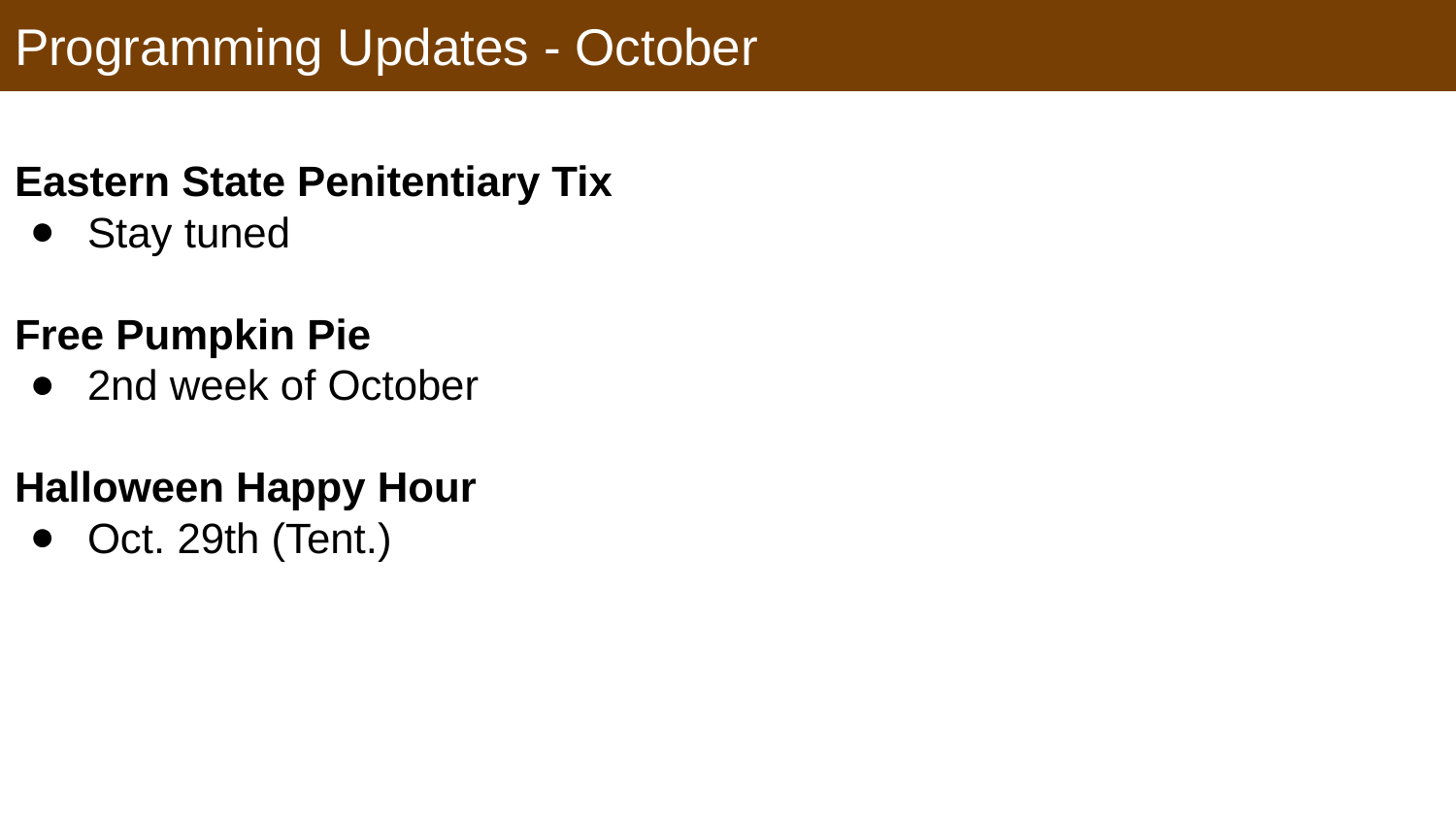

# Programming Updates - October
Eastern State Penitentiary Tix
Stay tuned

Free Pumpkin Pie
2nd week of October

Halloween Happy Hour
Oct. 29th (Tent.)